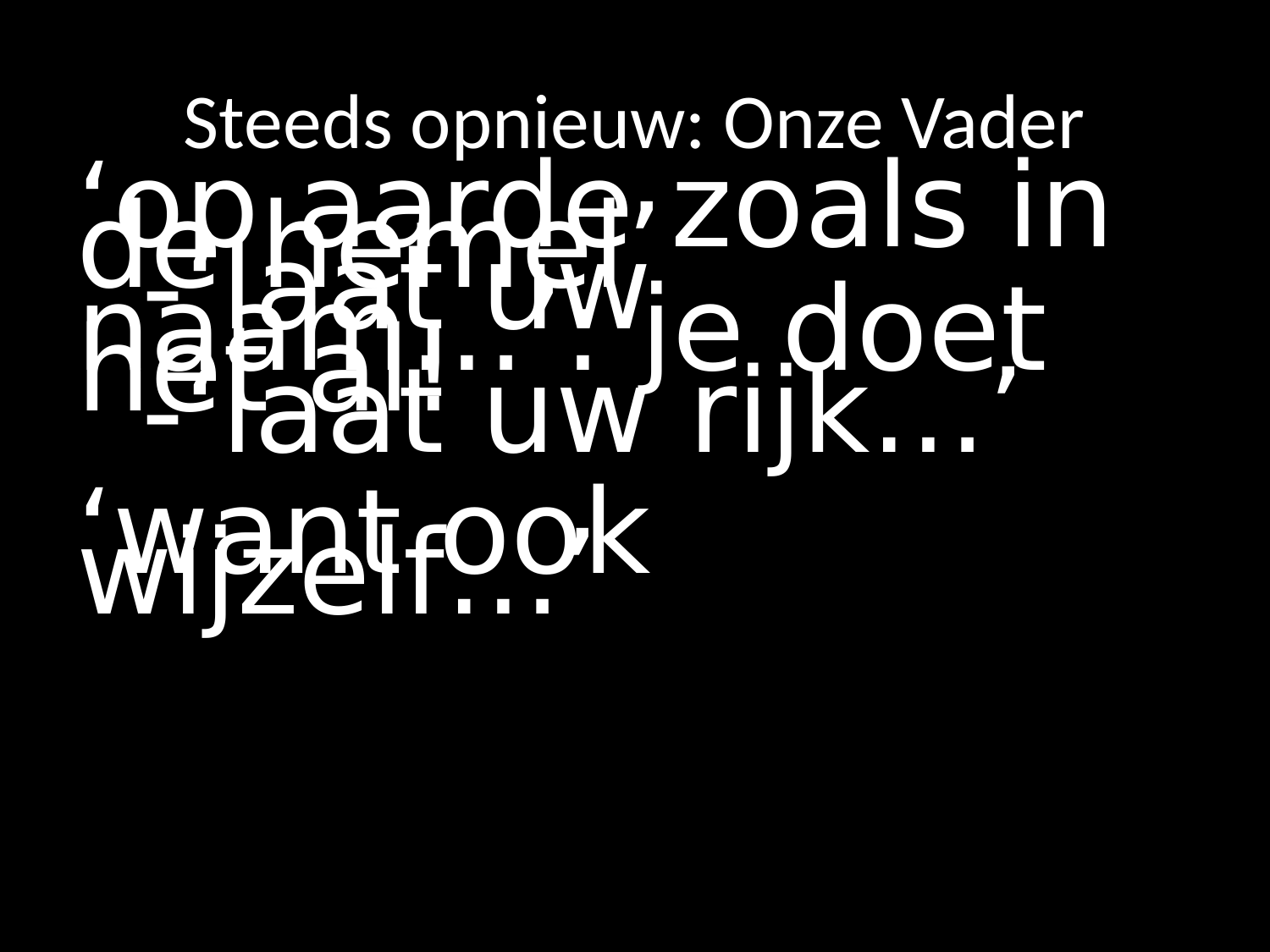

# Steeds opnieuw: Onze Vader
‘op aarde zoals in de hemel’
	-‘laat uw naam…’: je doet het al!
 	-‘laat uw rijk…’

‘want ook wijzelf…’